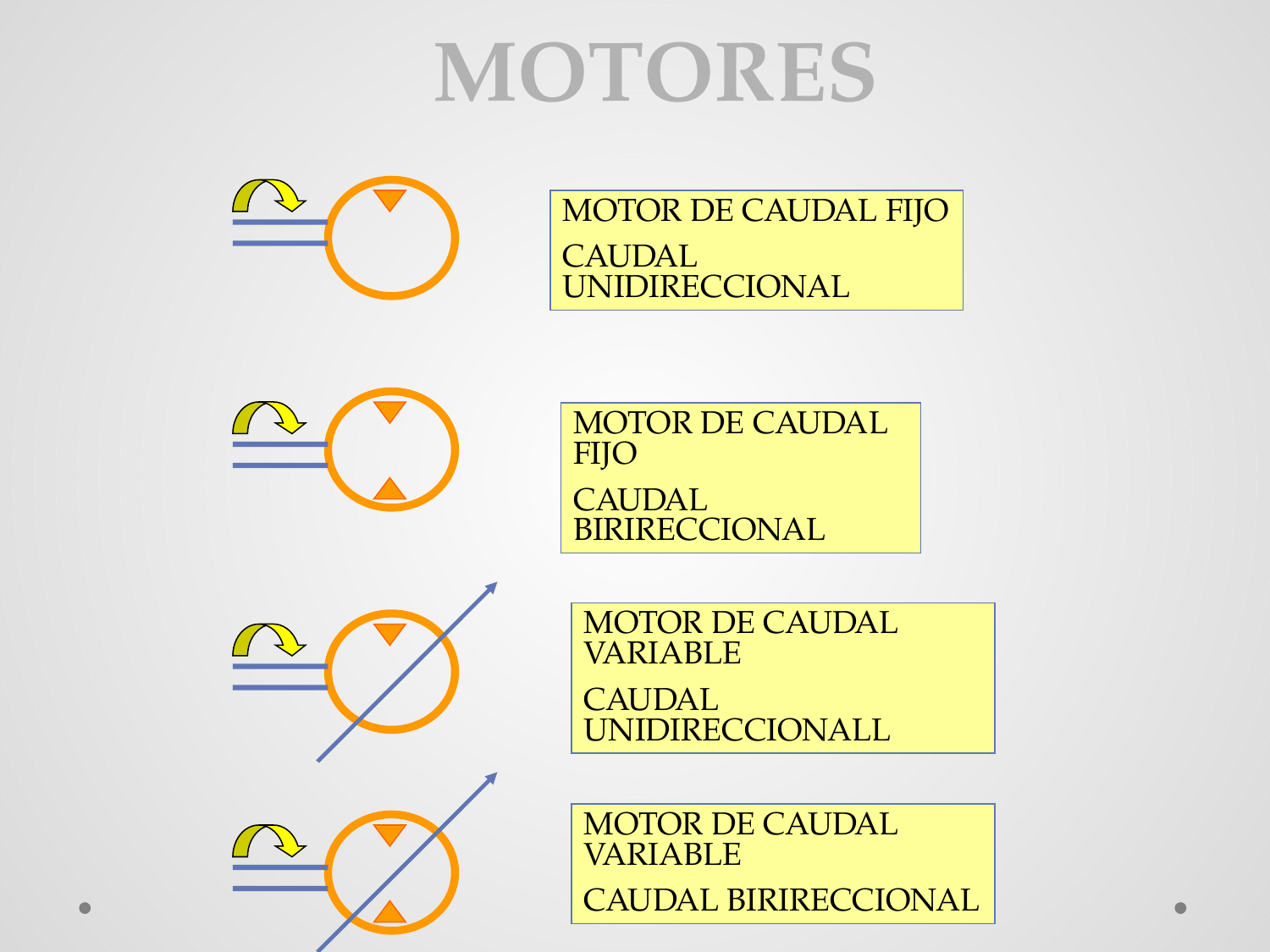

MOTORES

MOTOR DE CAUDAL FIJO
CAUDAL UNIDIRECCIONAL

MOTOR DE CAUDAL FIJO
CAUDAL BIRIRECCIONAL

MOTOR DE CAUDAL VARIABLE
CAUDAL UNIDIRECCIONALL

MOTOR DE CAUDAL VARIABLE
CAUDAL BIRIRECCIONAL